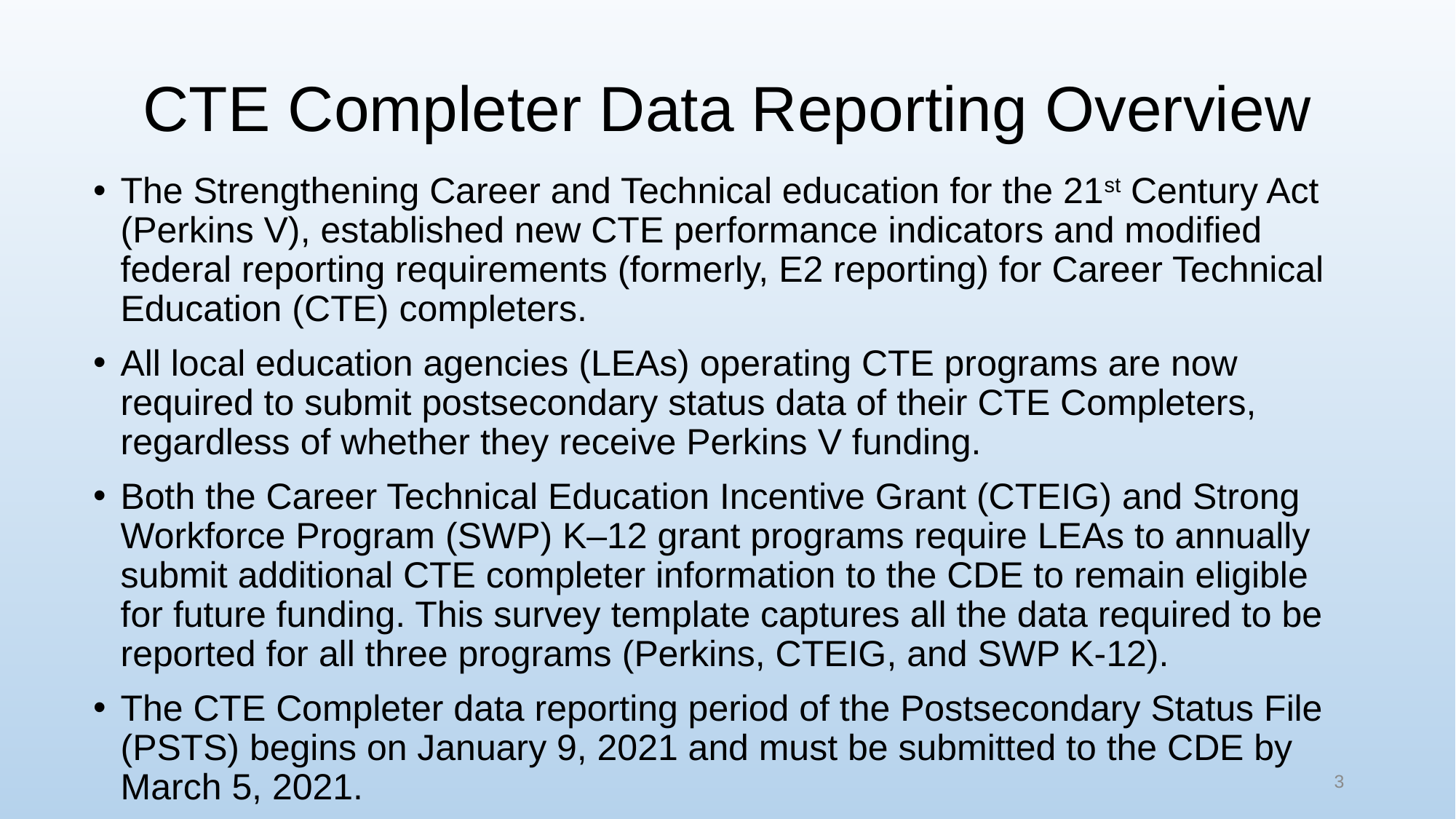

# CTE Completer Data Reporting Overview
The Strengthening Career and Technical education for the 21st Century Act (Perkins V), established new CTE performance indicators and modified federal reporting requirements (formerly, E2 reporting) for Career Technical Education (CTE) completers.
All local education agencies (LEAs) operating CTE programs are now required to submit postsecondary status data of their CTE Completers, regardless of whether they receive Perkins V funding.
Both the Career Technical Education Incentive Grant (CTEIG) and Strong Workforce Program (SWP) K–12 grant programs require LEAs to annually submit additional CTE completer information to the CDE to remain eligible for future funding. This survey template captures all the data required to be reported for all three programs (Perkins, CTEIG, and SWP K-12).
The CTE Completer data reporting period of the Postsecondary Status File (PSTS) begins on January 9, 2021 and must be submitted to the CDE by March 5, 2021.
3